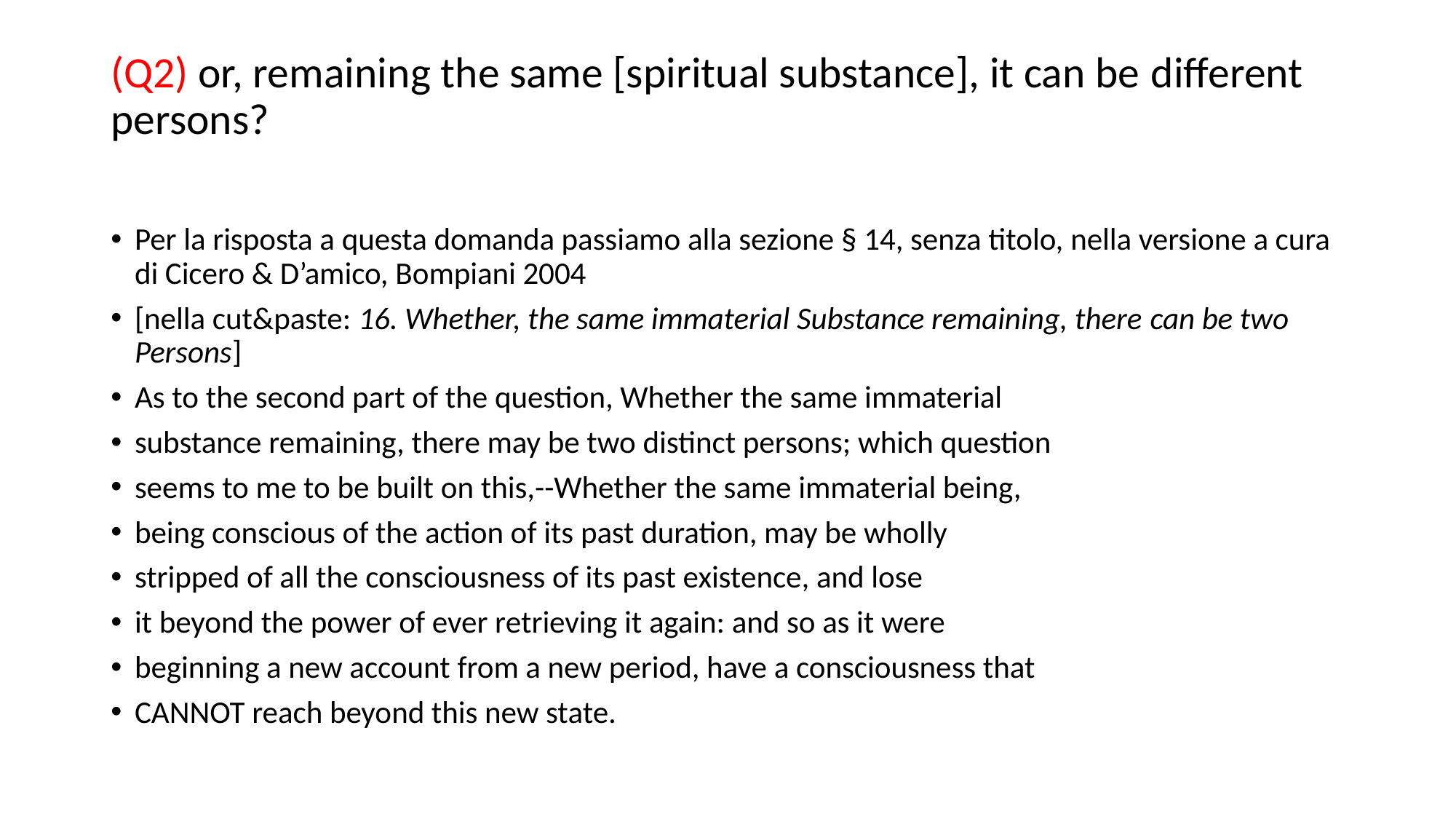

# (Q2) or, remaining the same [spiritual substance], it can be different persons?
Per la risposta a questa domanda passiamo alla sezione § 14, senza titolo, nella versione a cura di Cicero & D’amico, Bompiani 2004
[nella cut&paste: 16. Whether, the same immaterial Substance remaining, there can be two Persons]
As to the second part of the question, Whether the same immaterial
substance remaining, there may be two distinct persons; which question
seems to me to be built on this,--Whether the same immaterial being,
being conscious of the action of its past duration, may be wholly
stripped of all the consciousness of its past existence, and lose
it beyond the power of ever retrieving it again: and so as it were
beginning a new account from a new period, have a consciousness that
CANNOT reach beyond this new state.